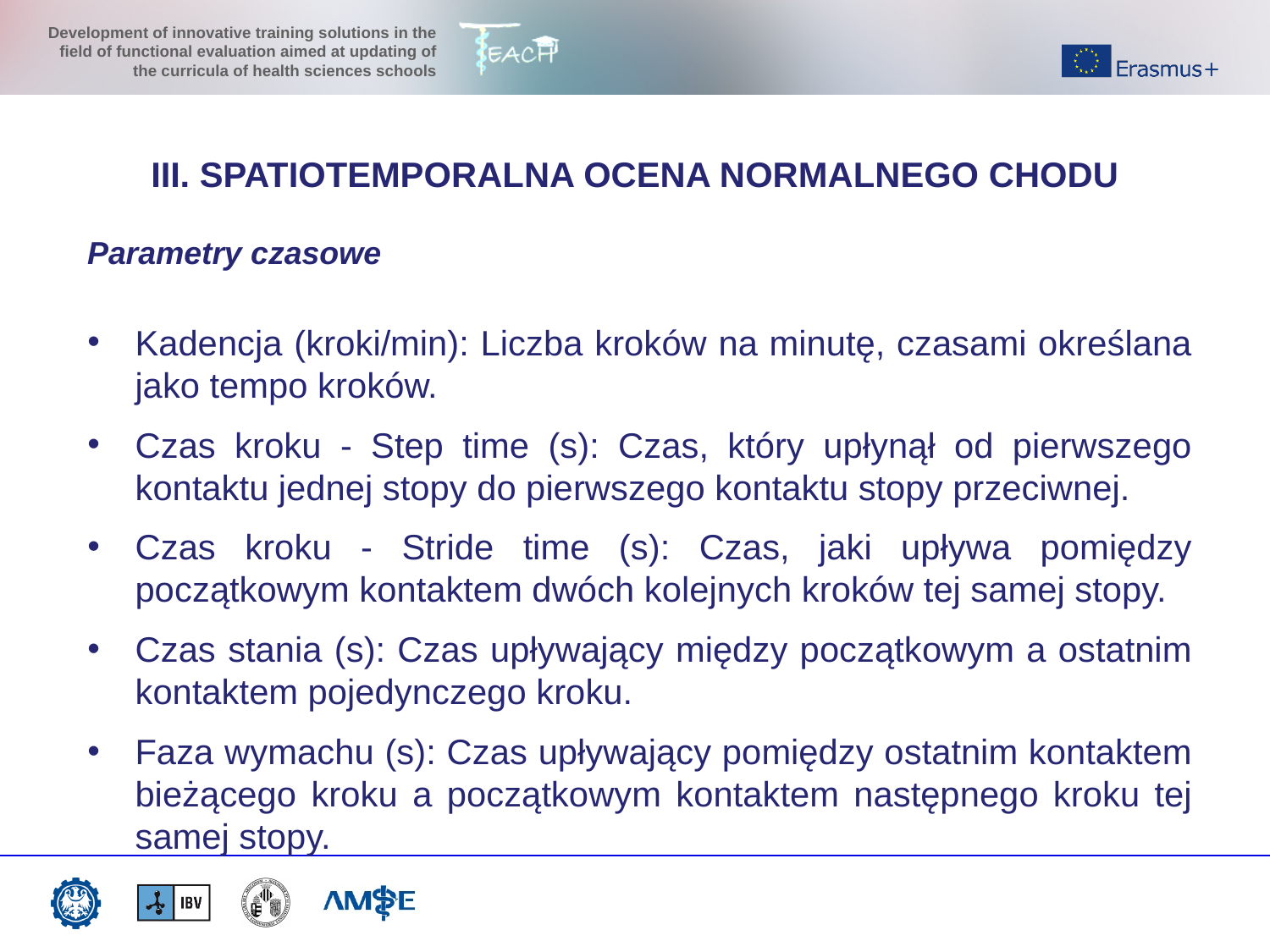

III. SPATIOTEMPORALNA OCENA NORMALNEGO CHODU
Parametry czasowe
Kadencja (kroki/min): Liczba kroków na minutę, czasami określana jako tempo kroków.
Czas kroku - Step time (s): Czas, który upłynął od pierwszego kontaktu jednej stopy do pierwszego kontaktu stopy przeciwnej.
Czas kroku - Stride time (s): Czas, jaki upływa pomiędzy początkowym kontaktem dwóch kolejnych kroków tej samej stopy.
Czas stania (s): Czas upływający między początkowym a ostatnim kontaktem pojedynczego kroku.
Faza wymachu (s): Czas upływający pomiędzy ostatnim kontaktem bieżącego kroku a początkowym kontaktem następnego kroku tej samej stopy.